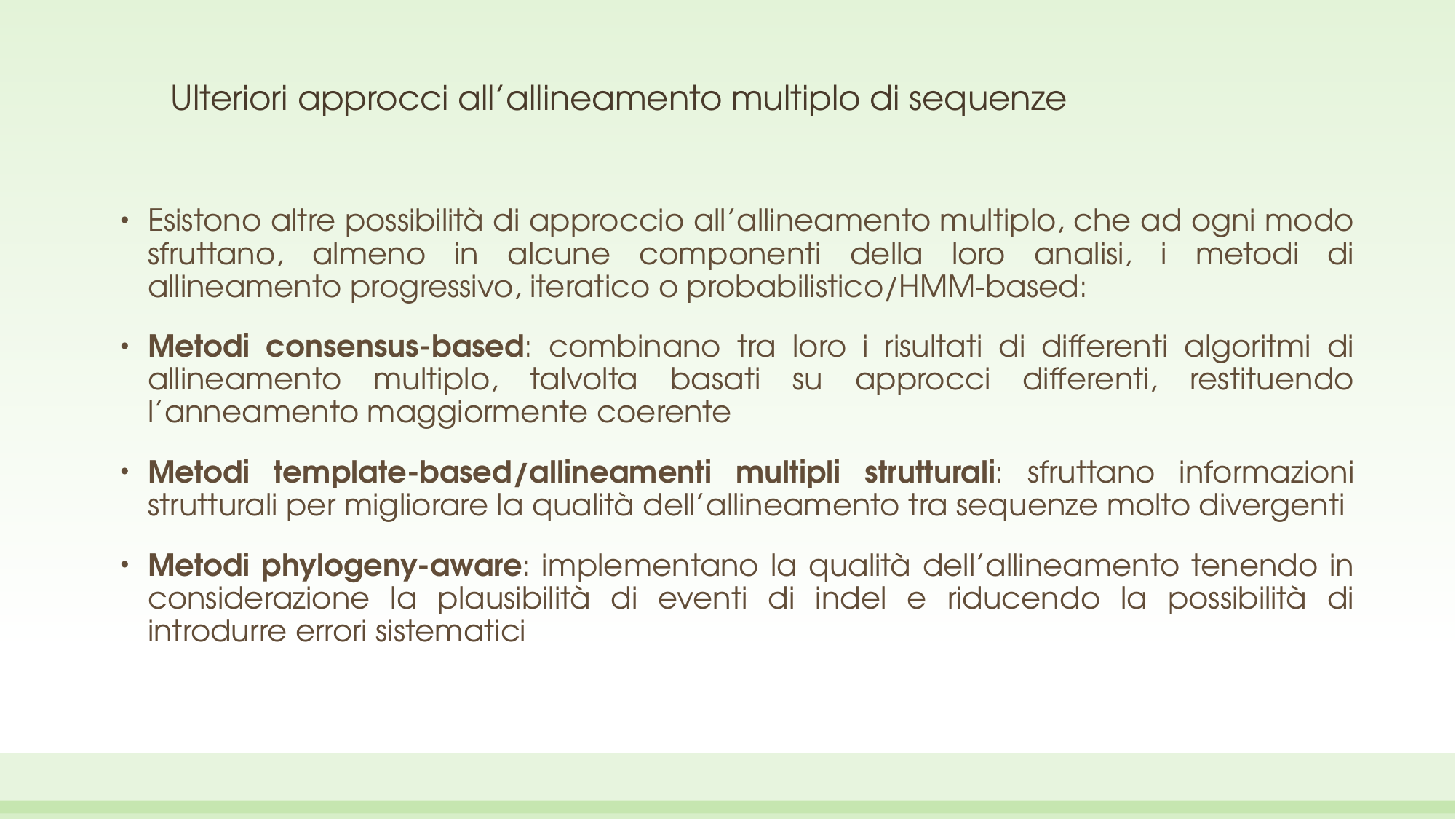

# Ulteriori approcci all’allineamento multiplo di sequenze
Esistono altre possibilità di approccio all’allineamento multiplo, che ad ogni modo sfruttano, almeno in alcune componenti della loro analisi, i metodi di allineamento progressivo, iteratico o probabilistico/HMM-based:
Metodi consensus-based: combinano tra loro i risultati di differenti algoritmi di allineamento multiplo, talvolta basati su approcci differenti, restituendo l’anneamento maggiormente coerente
Metodi template-based/allineamenti multipli strutturali: sfruttano informazioni strutturali per migliorare la qualità dell’allineamento tra sequenze molto divergenti
Metodi phylogeny-aware: implementano la qualità dell’allineamento tenendo in considerazione la plausibilità di eventi di indel e riducendo la possibilità di introdurre errori sistematici